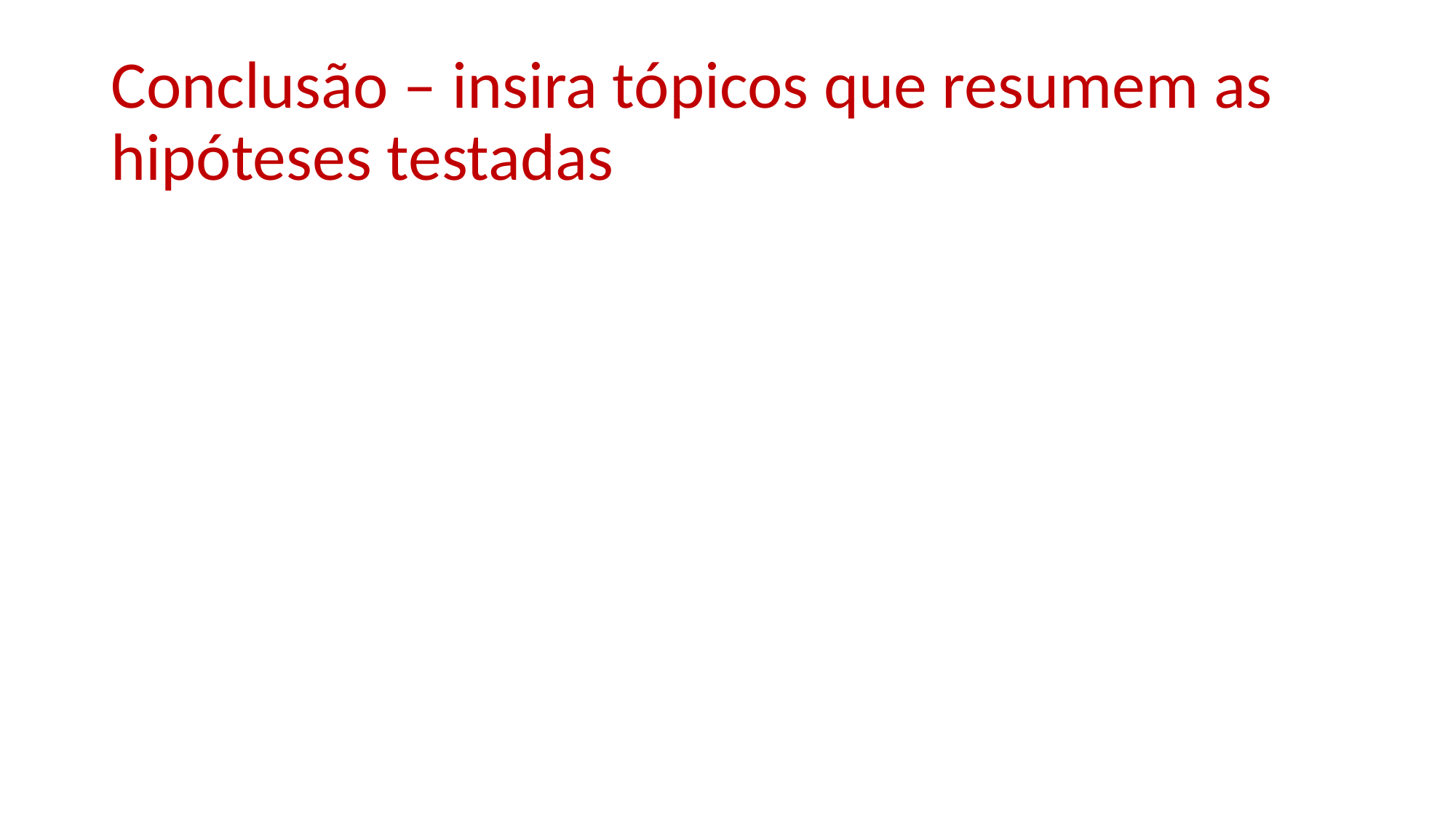

# Conclusão – insira tópicos que resumem as hipóteses testadas